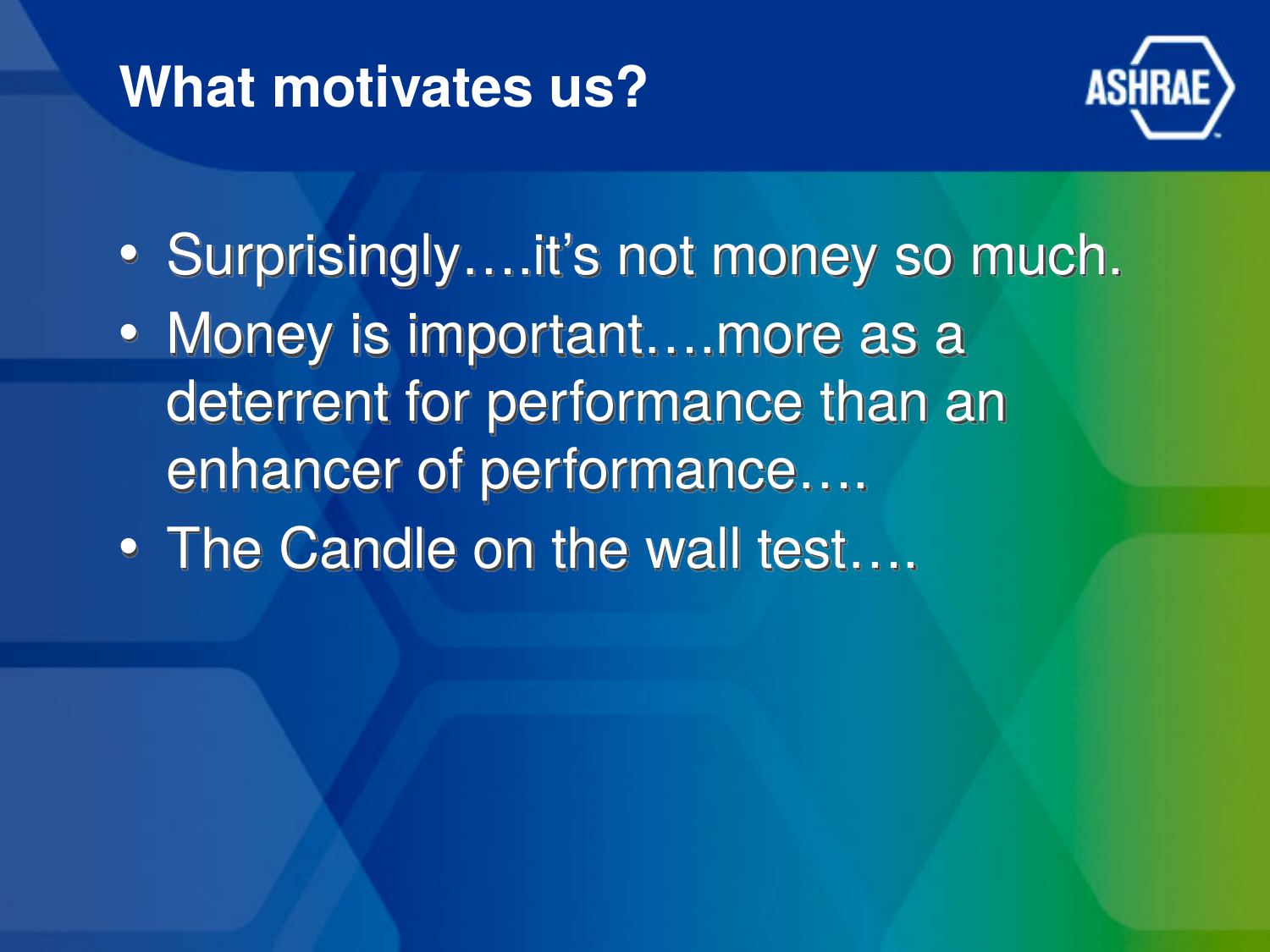

# What motivates us?
Surprisingly….it’s not money so much.
Money is important….more as a deterrent for performance than an enhancer of performance….
The Candle on the wall test….